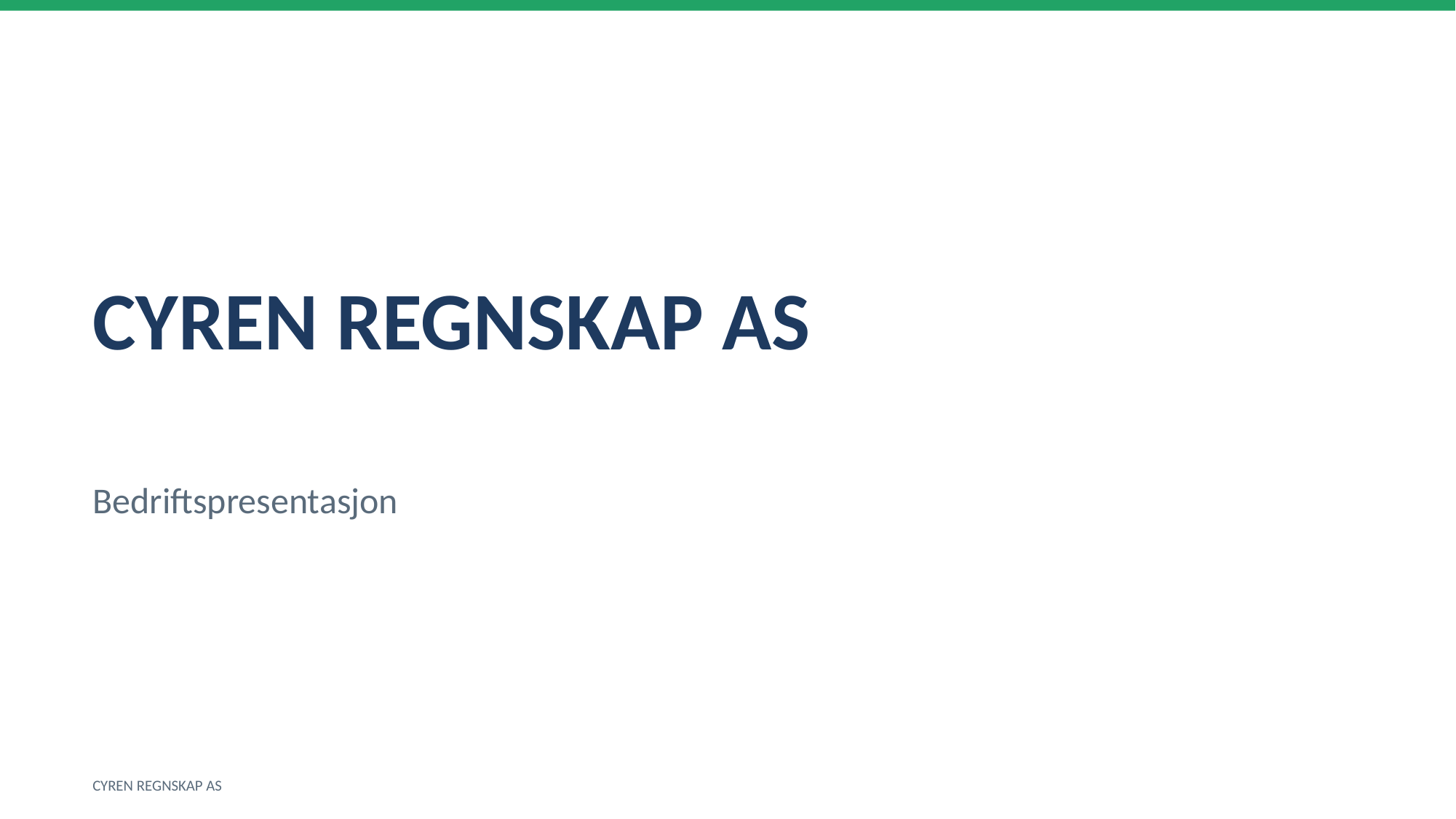

CYREN REGNSKAP AS
Bedriftspresentasjon
CYREN REGNSKAP AS